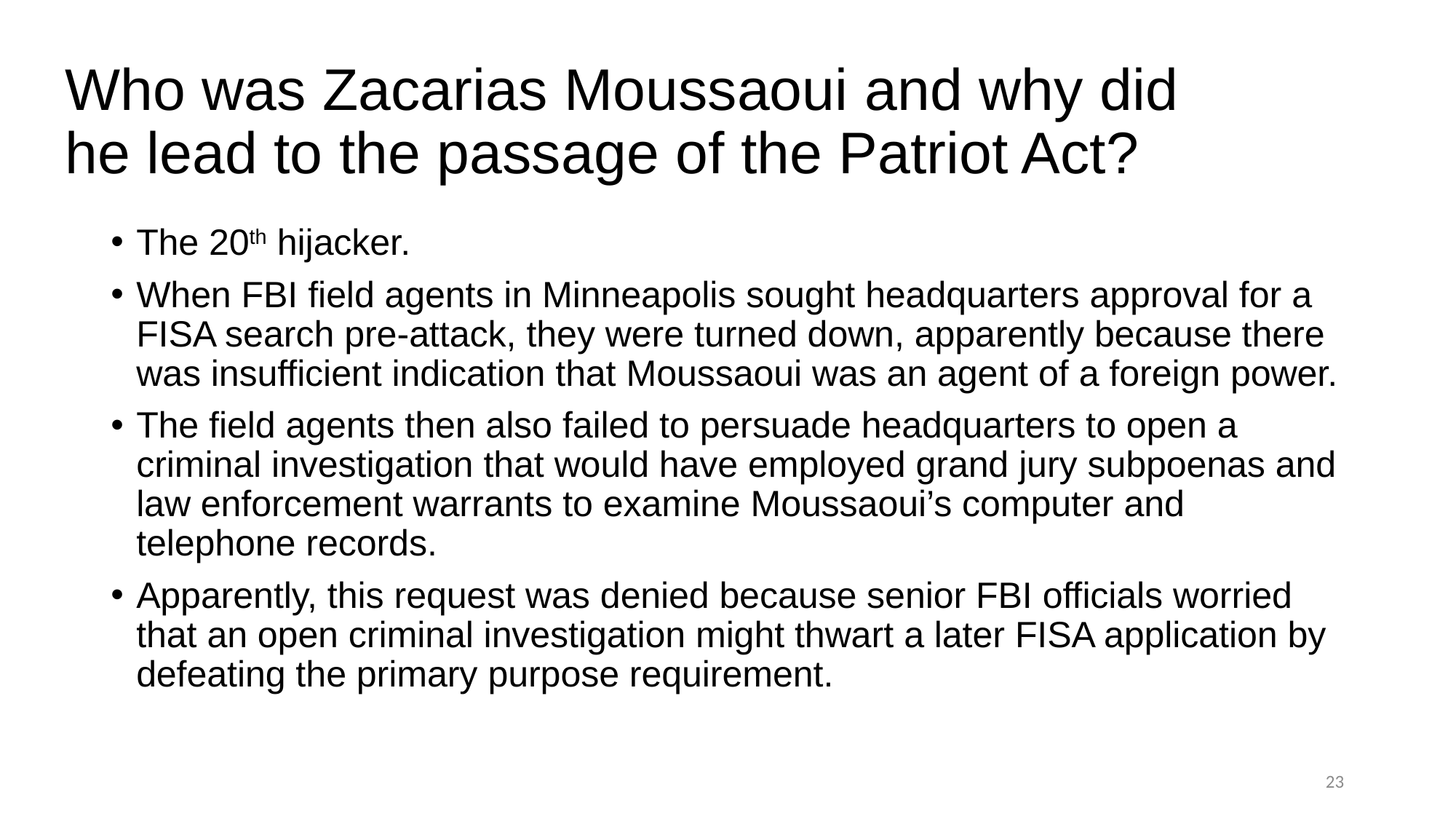

# Who was Zacarias Moussaoui and why did he lead to the passage of the Patriot Act?
The 20th hijacker.
When FBI field agents in Minneapolis sought headquarters approval for a FISA search pre-attack, they were turned down, apparently because there was insufficient indication that Moussaoui was an agent of a foreign power.
The field agents then also failed to persuade headquarters to open a criminal investigation that would have employed grand jury subpoenas and law enforcement warrants to examine Moussaoui’s computer and telephone records.
Apparently, this request was denied because senior FBI officials worried that an open criminal investigation might thwart a later FISA application by defeating the primary purpose requirement.
23